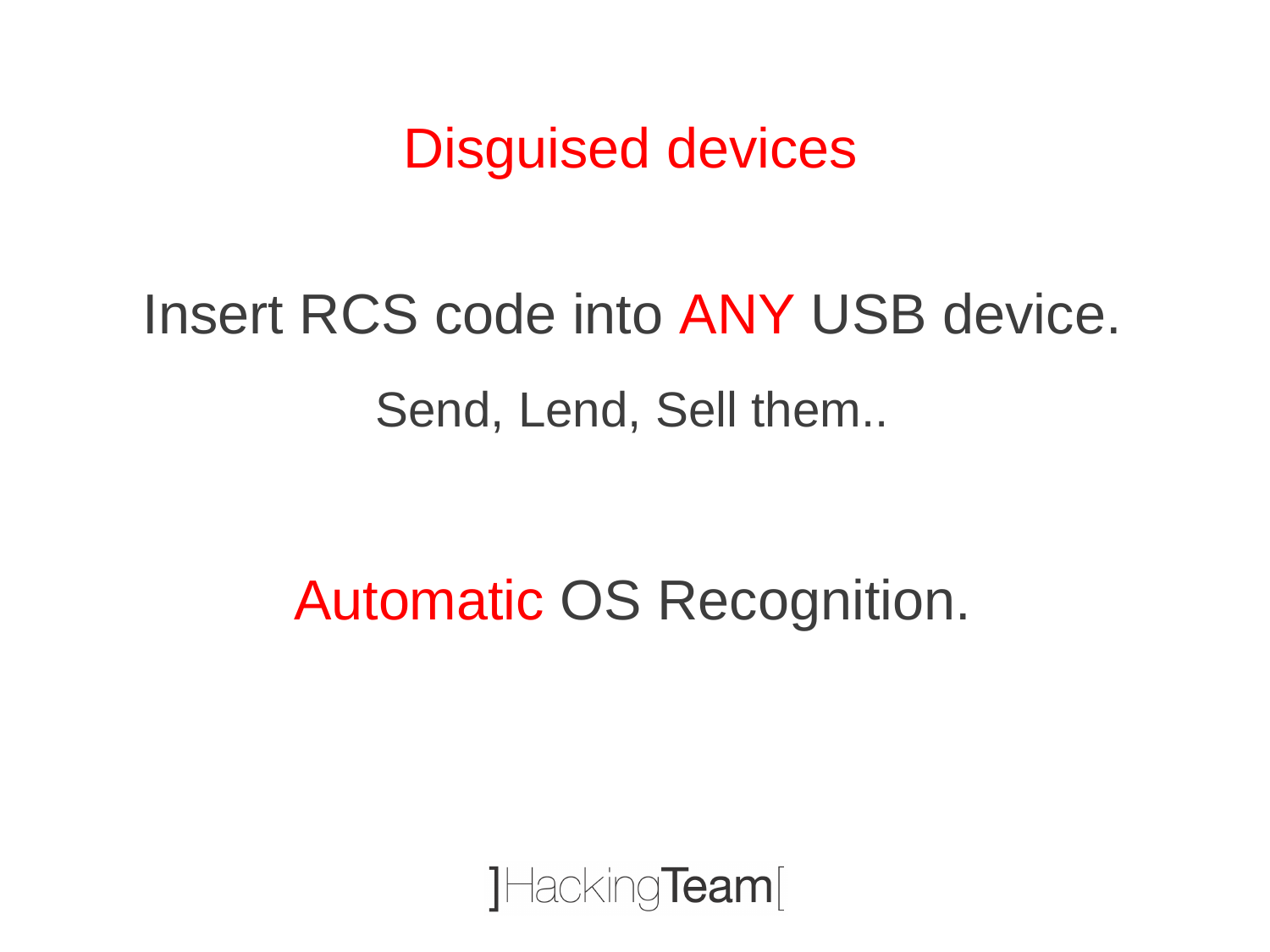

Disguised devices
Insert RCS code into ANY USB device.
Send, Lend, Sell them..

Automatic OS Recognition.